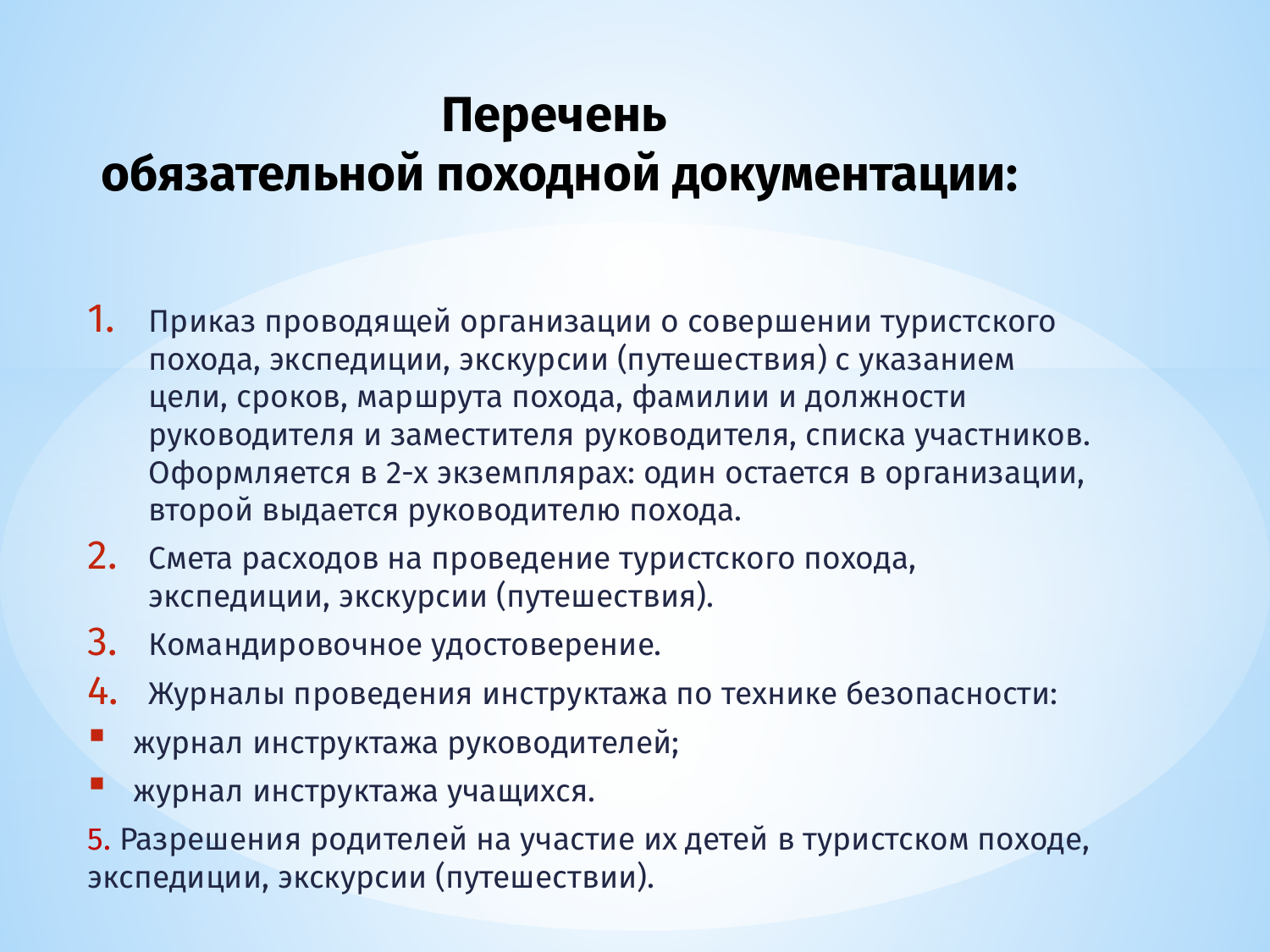

# Перечень обязательной походной документации:

Приказ проводящей организации о совершении туристского похода, экспедиции, экскурсии (путешествия) с указанием цели, сроков, маршрута похода, фамилии и должности руководителя и заместителя руководителя, списка участников. Оформляется в 2-х экземплярах: один остается в организации, второй выдается руководителю похода.
Смета расходов на проведение туристского похода, экспедиции, экскурсии (путешествия).
Командировочное удостоверение.
Журналы проведения инструктажа по технике безопасности:
журнал инструктажа руководителей;
журнал инструктажа учащихся.
5. Разрешения родителей на участие их детей в туристском походе, экспедиции, экскурсии (путешествии).